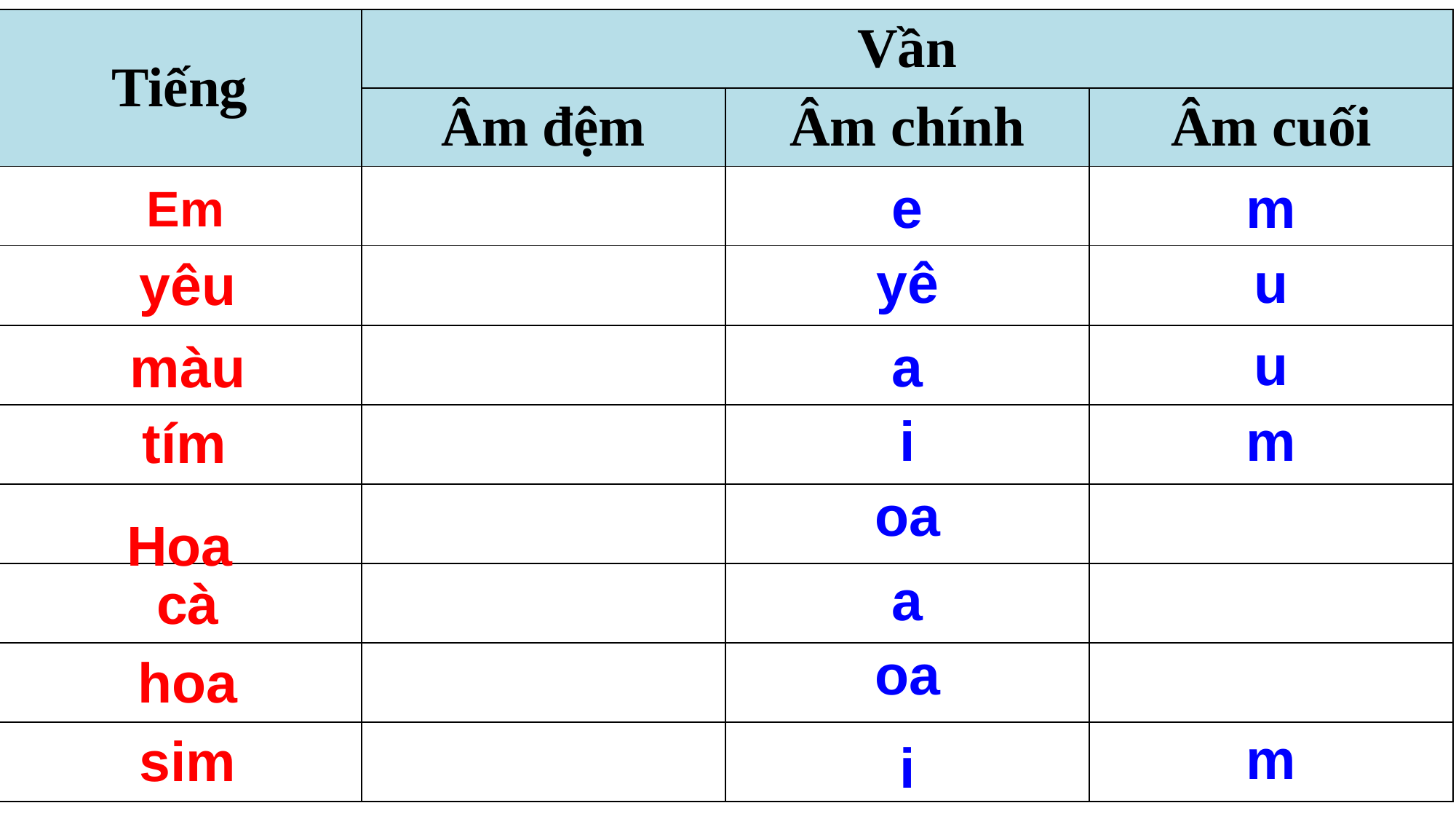

| Tiếng | Vần |  |  |
| --- | --- | --- | --- |
|  | Âm đệm | Âm chính | Âm cuối |
|  |  |  |  |
|  |  |  |  |
|  |  |  |  |
|  |  |  |  |
|  |  |  |  |
|  |  |  |  |
|  |  |  |  |
|  |  |  |  |
 Em
e
m

yê
u
 yêu
u
a
 màu
i
m
tím
oa

Hoa
a
 cà
oa
 hoa

m
 sim
i